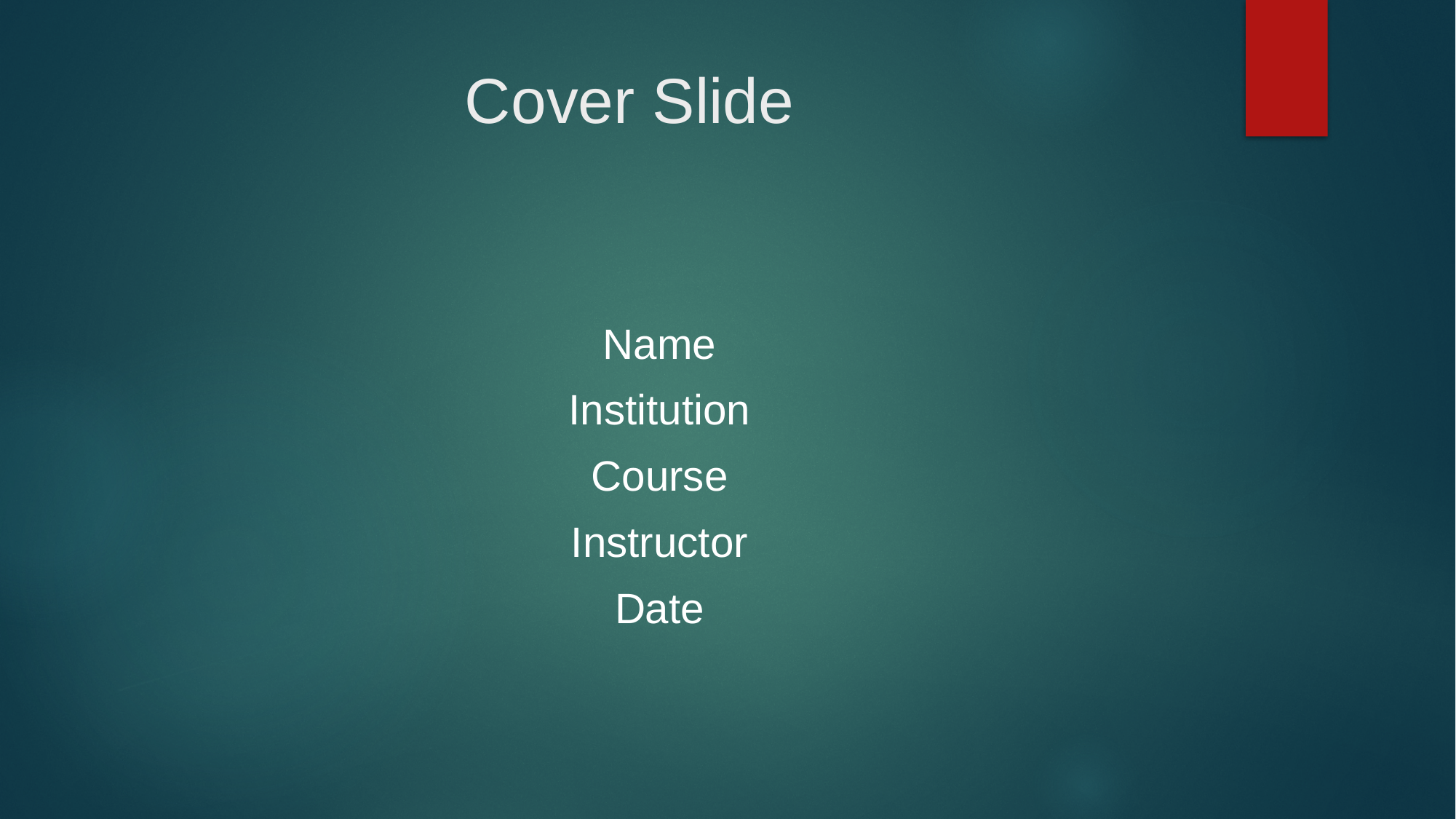

# Cover Slide

Name
Institution
Course
Instructor
Date